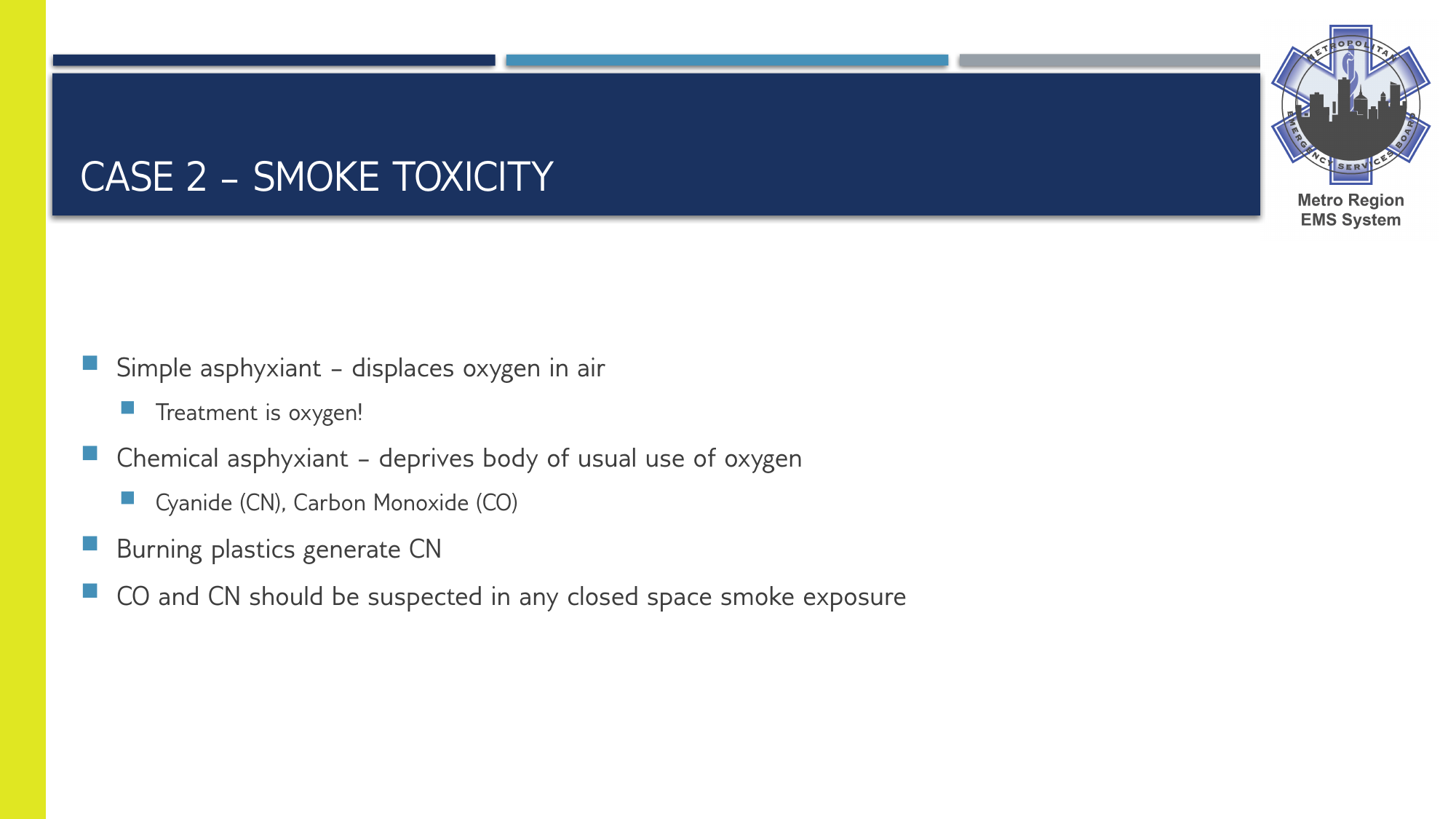

# Case 2 – smoke toxicity
Simple asphyxiant – displaces oxygen in air
Treatment is oxygen!
Chemical asphyxiant – deprives body of usual use of oxygen
Cyanide (CN), Carbon Monoxide (CO)
Burning plastics generate CN
CO and CN should be suspected in any closed space smoke exposure